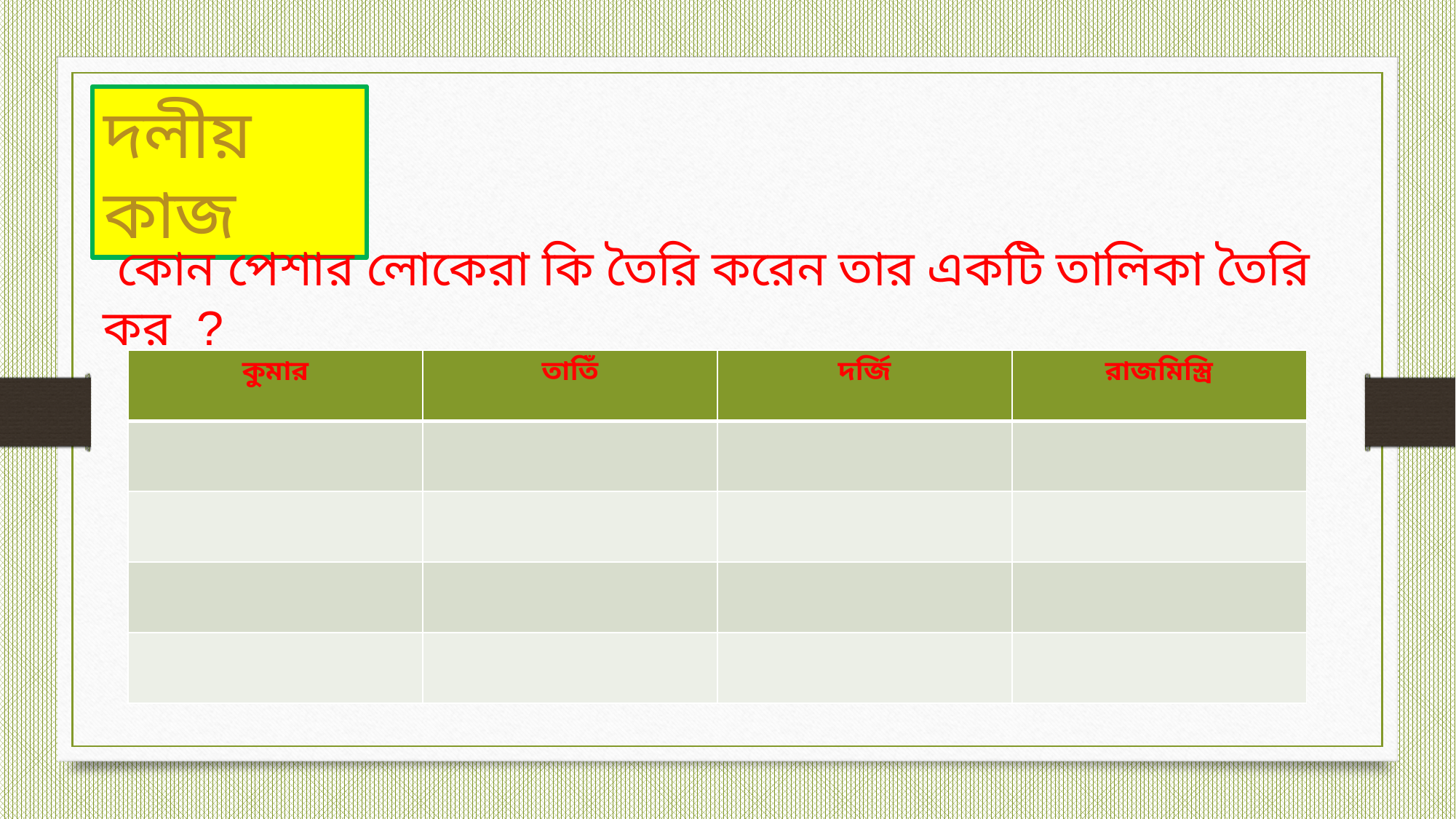

দলীয় কাজ
 কোন পেশার লোকেরা কি তৈরি করেন তার একটি তালিকা তৈরি কর  ?
| কুমার | তাতিঁ | দর্জি | রাজমিস্ত্রি |
| --- | --- | --- | --- |
|  |  |  |  |
|  |  |  |  |
|  |  |  |  |
|  |  |  |  |